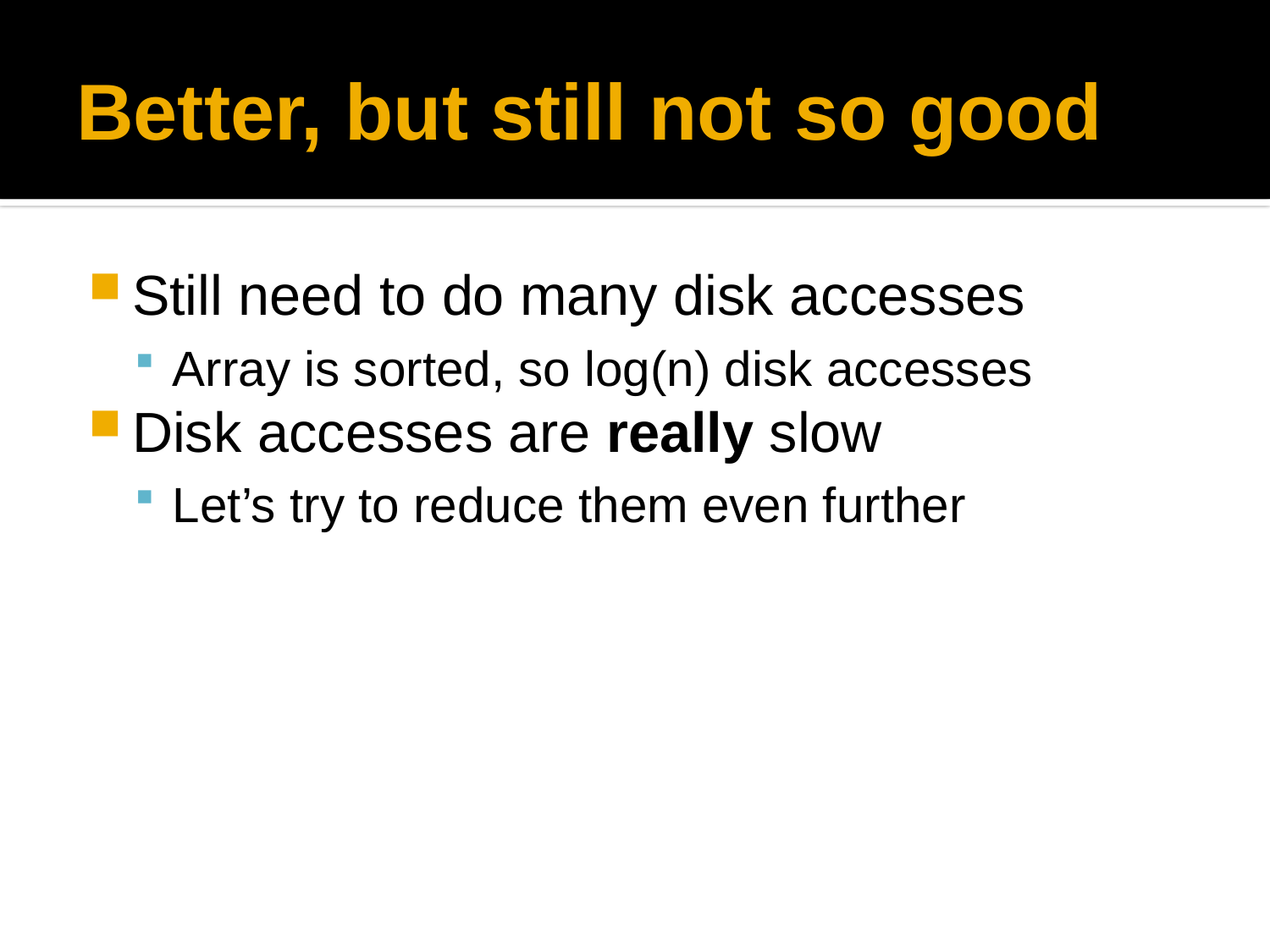

# Better, but still not so good
Still need to do many disk accesses
Array is sorted, so log(n) disk accesses
Disk accesses are really slow
Let’s try to reduce them even further